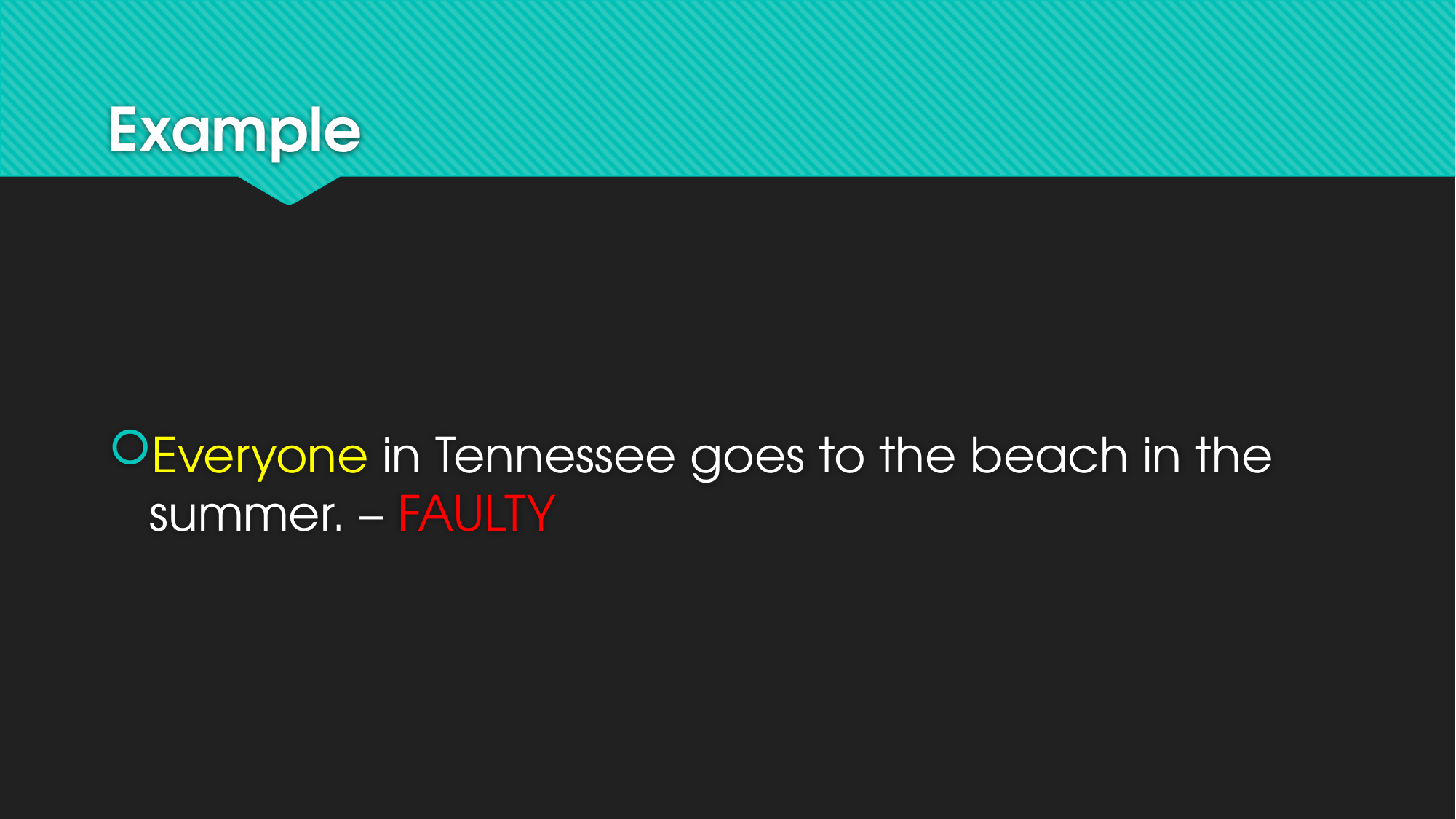

# Example
Everyone in Tennessee goes to the beach in the summer. – FAULTY